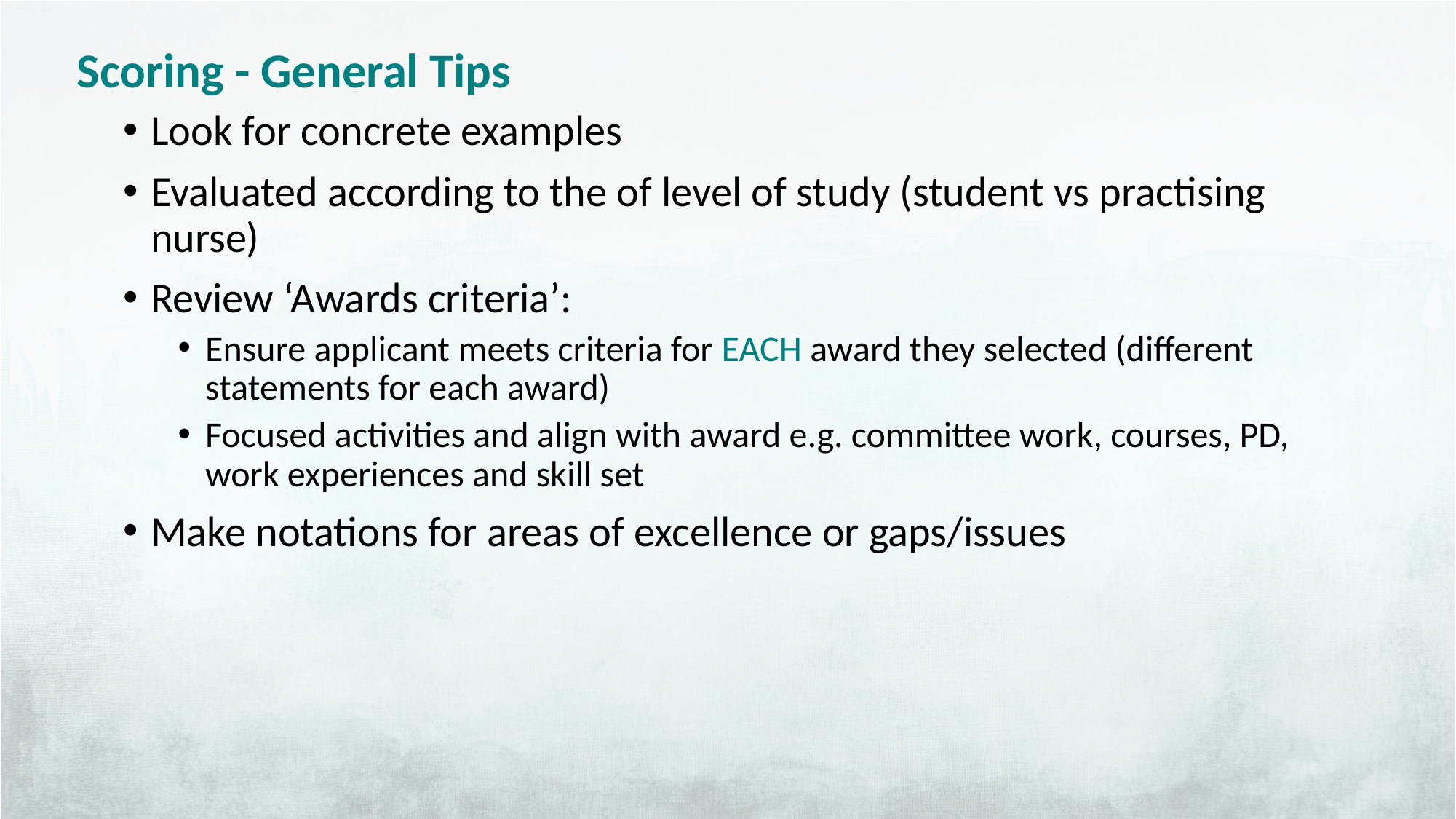

#
Scoring - General Tips
Look for concrete examples
Evaluated according to the of level of study (student vs practising nurse)
Review ‘Awards criteria’:
Ensure applicant meets criteria for EACH award they selected (different statements for each award)
Focused activities and align with award e.g. committee work, courses, PD, work experiences and skill set
Make notations for areas of excellence or gaps/issues